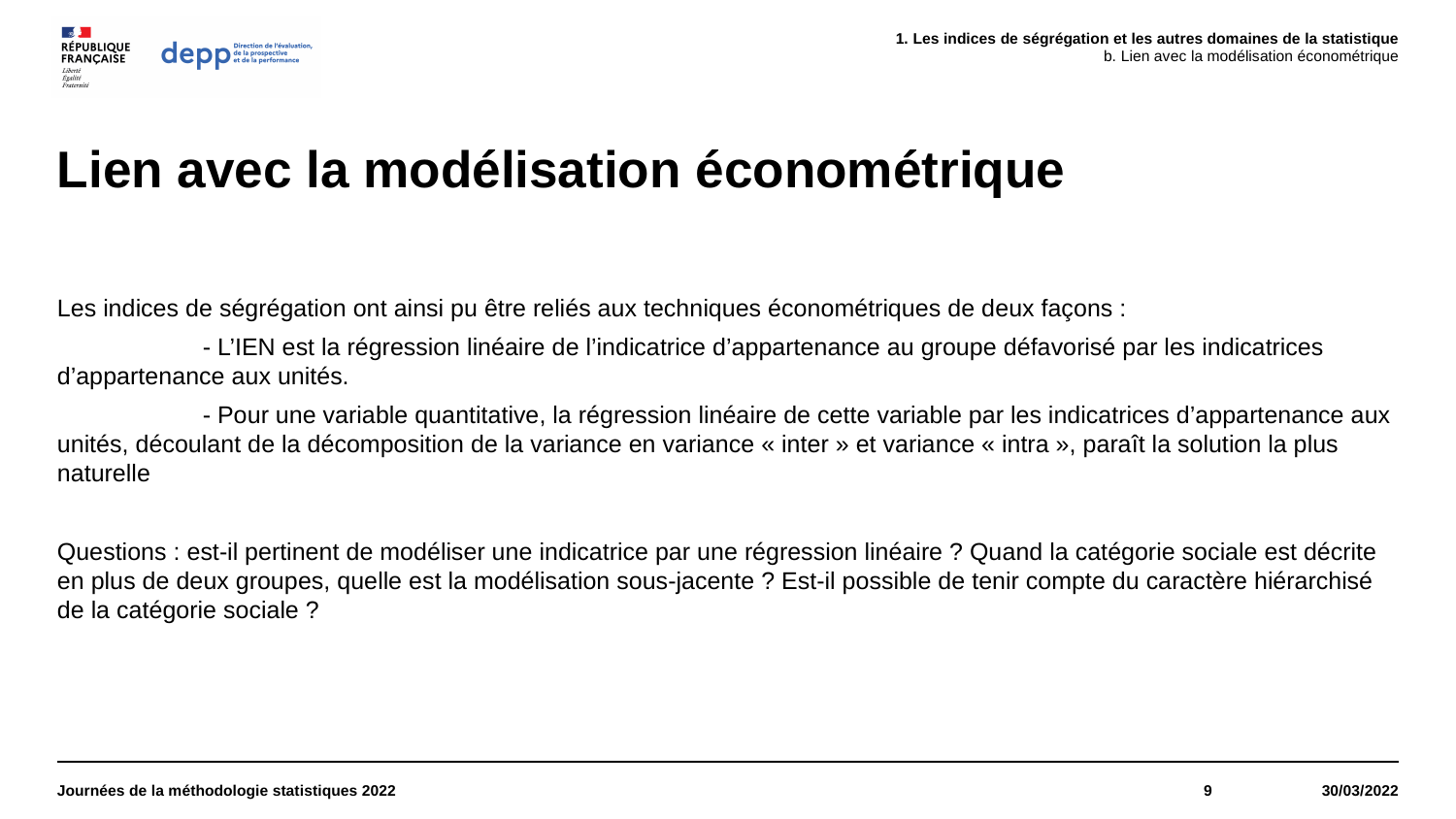

Les indices de ségrégation et les autres domaines de la statistique
Lien avec la modélisation économétrique
# Lien avec la modélisation économétrique
Les indices de ségrégation ont ainsi pu être reliés aux techniques économétriques de deux façons :
	- L’IEN est la régression linéaire de l’indicatrice d’appartenance au groupe défavorisé par les indicatrices d’appartenance aux unités.
	- Pour une variable quantitative, la régression linéaire de cette variable par les indicatrices d’appartenance aux unités, découlant de la décomposition de la variance en variance « inter » et variance « intra », paraît la solution la plus naturelle

Questions : est-il pertinent de modéliser une indicatrice par une régression linéaire ? Quand la catégorie sociale est décrite en plus de deux groupes, quelle est la modélisation sous-jacente ? Est-il possible de tenir compte du caractère hiérarchisé de la catégorie sociale ?

Journées de la méthodologie statistiques 2022
9
30/03/2022